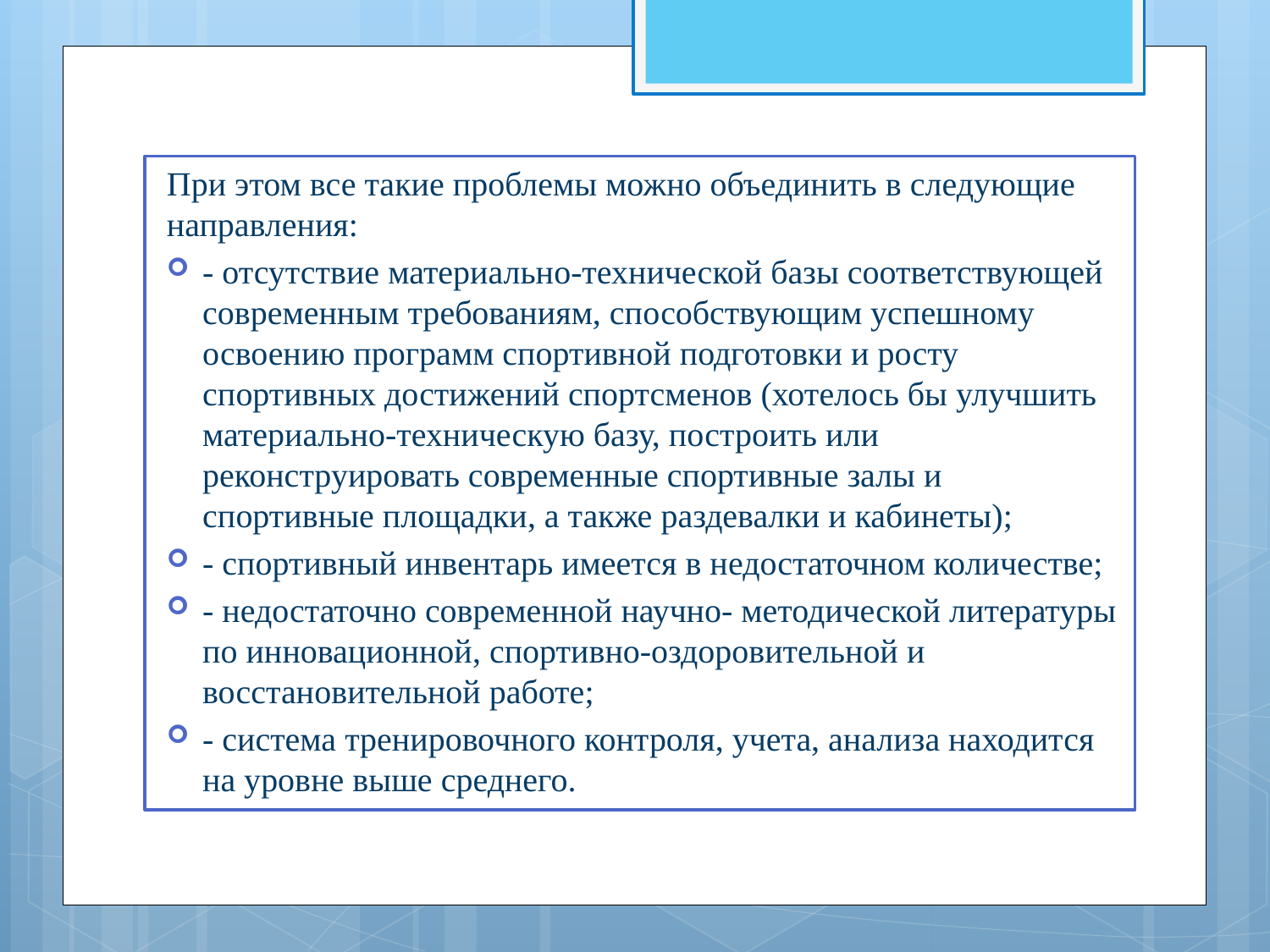

При этом все такие проблемы можно объединить в следующие направления:
- отсутствие материально-технической базы соответствующей современным требованиям, способствующим успешному освоению программ спортивной подготовки и росту спортивных достижений спортсменов (хотелось бы улучшить материально-техническую базу, построить или реконструировать современные спортивные залы и спортивные площадки, а также раздевалки и кабинеты);
- спортивный инвентарь имеется в недостаточном количестве;
- недостаточно современной научно- методической литературы по инновационной, спортивно-оздоровительной и восстановительной работе;
- система тренировочного контроля, учета, анализа находится на уровне выше среднего.